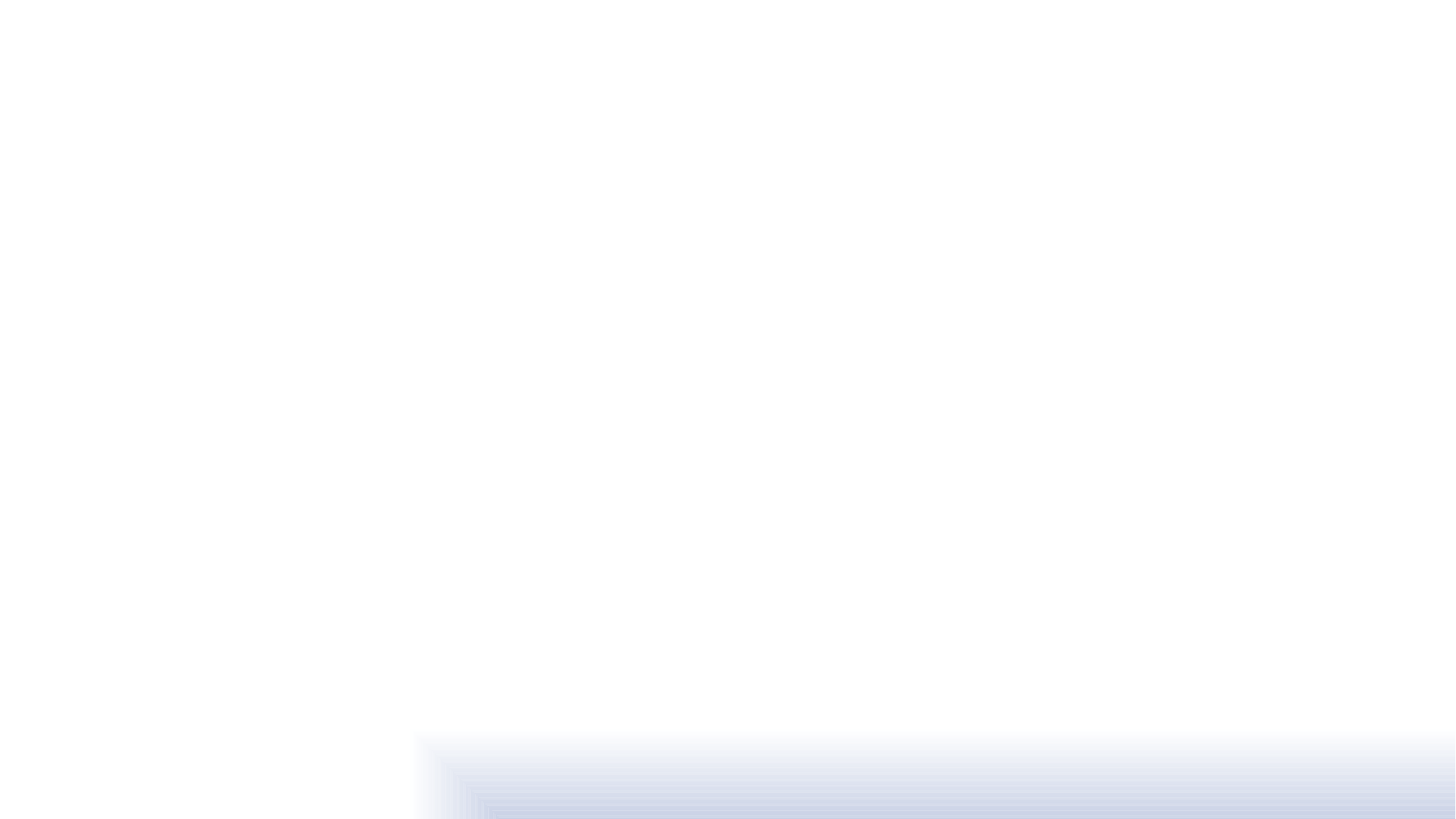

# WE  INVITE  YOU  TO  JOIN   US on the journey to the EUROPEAN CHRISTIAN CONVENTION